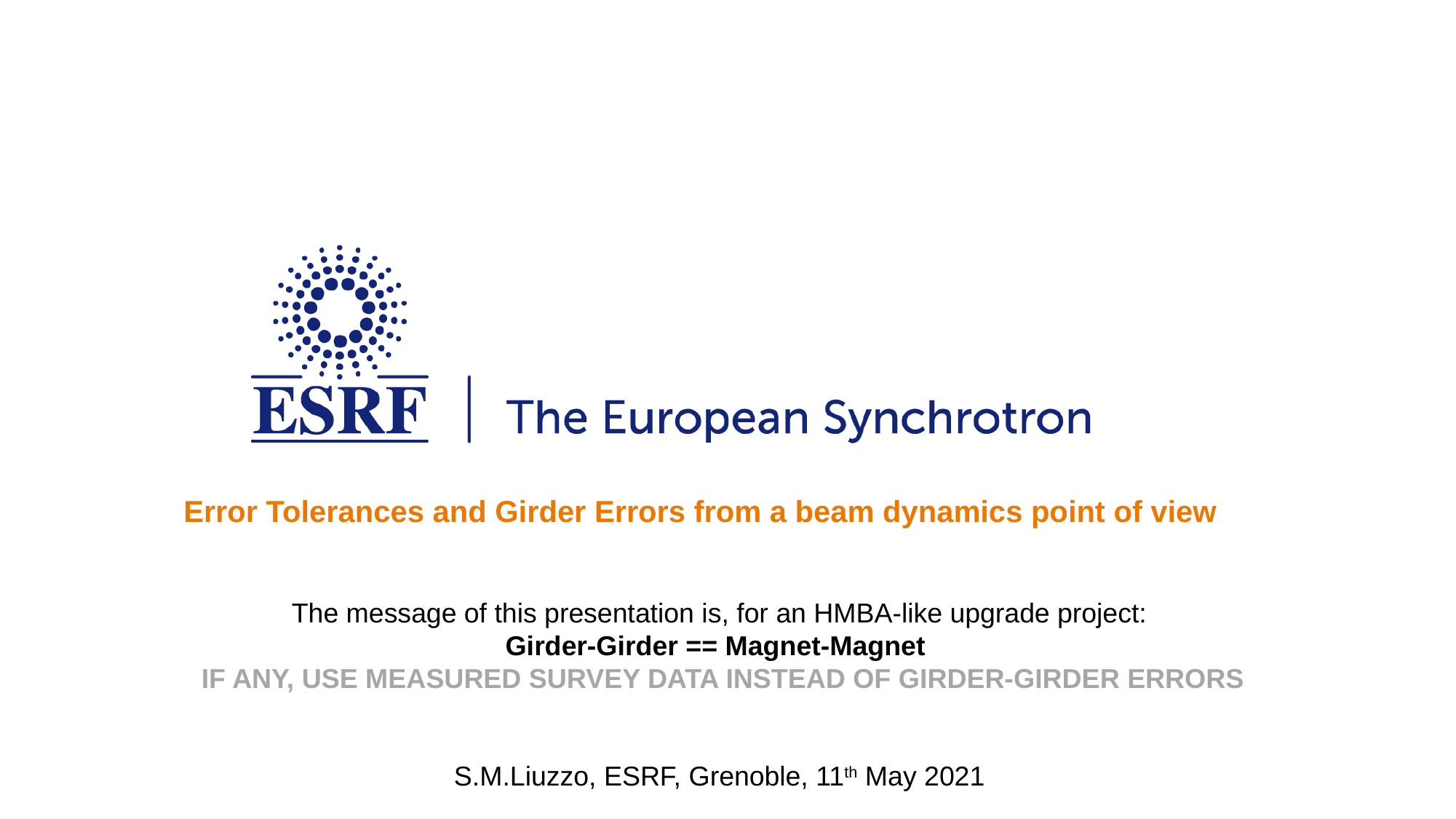

Error Tolerances and Girder Errors from a beam dynamics point of view
The message of this presentation is, for an HMBA-like upgrade project:
Girder-Girder == Magnet-Magnet
 IF ANY, USE MEASURED SURVEY DATA INSTEAD OF GIRDER-GIRDER ERRORS
S.M.Liuzzo, ESRF, Grenoble, 11th May 2021